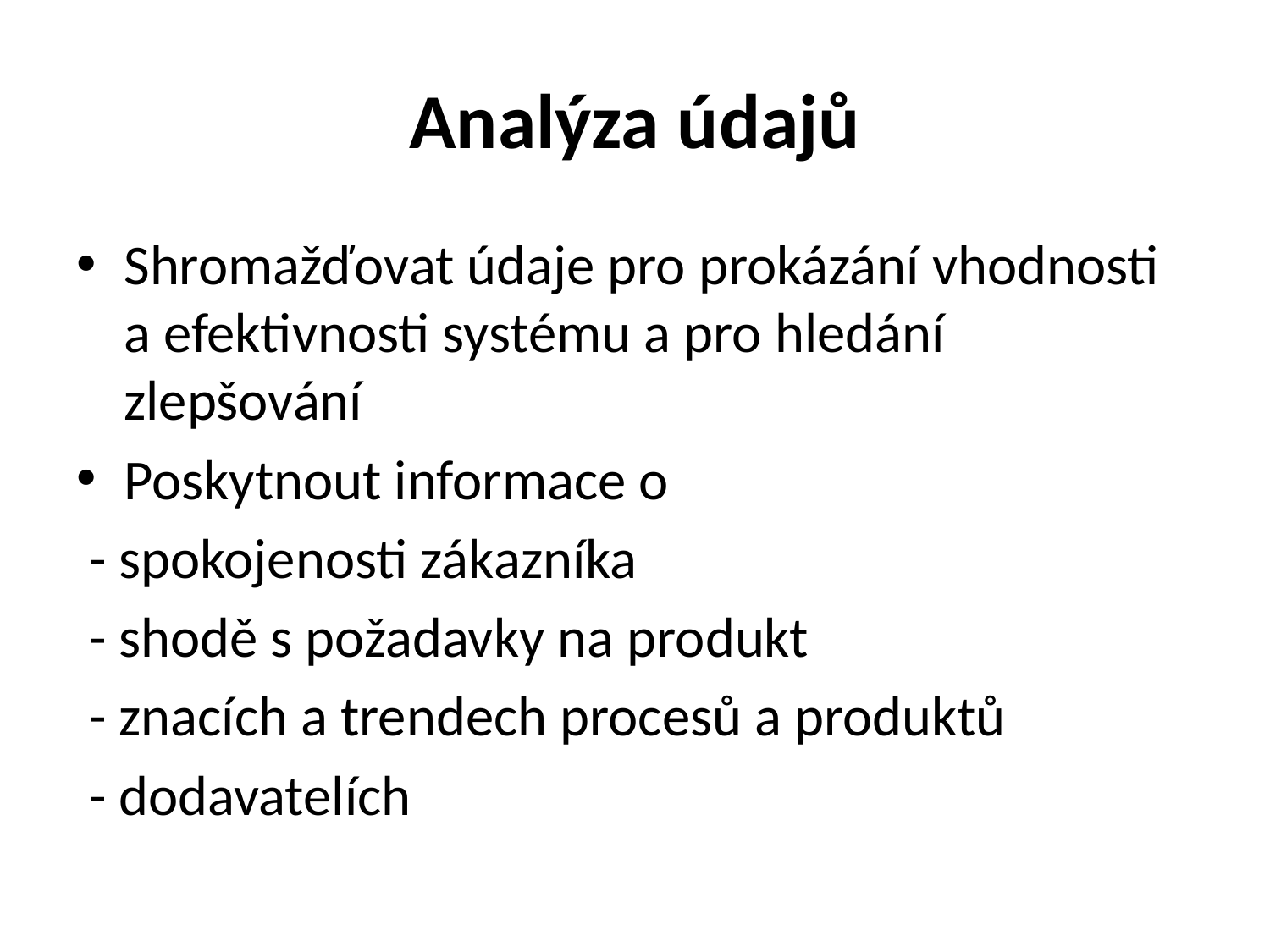

# Analýza údajů
Shromažďovat údaje pro prokázání vhodnosti a efektivnosti systému a pro hledání zlepšování
Poskytnout informace o
 - spokojenosti zákazníka
 - shodě s požadavky na produkt
 - znacích a trendech procesů a produktů
 - dodavatelích